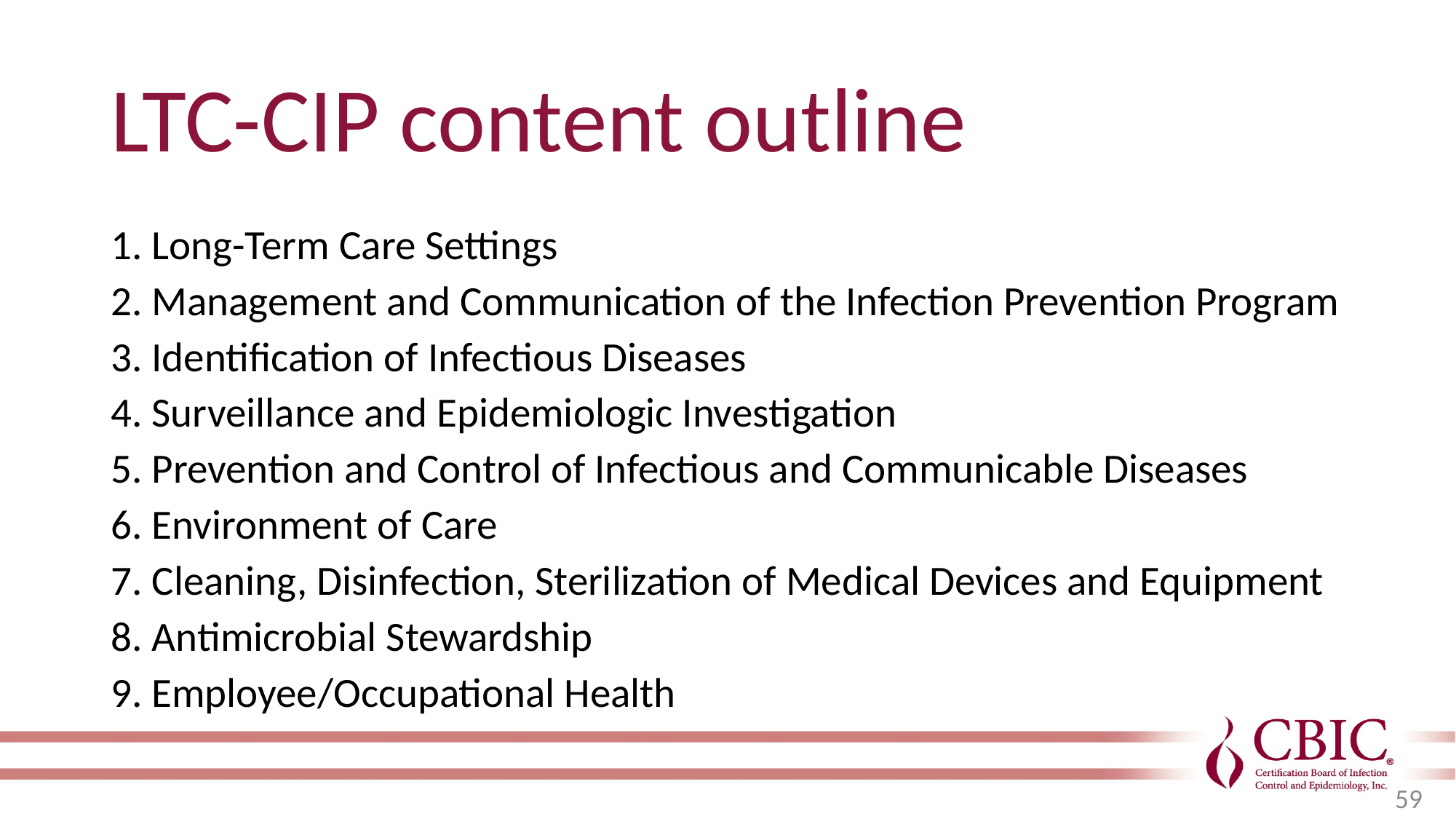

# LTC-CIP content outline
1. Long-Term Care Settings
2. Management and Communication of the Infection Prevention Program
3. Identification of Infectious Diseases
4. Surveillance and Epidemiologic Investigation
5. Prevention and Control of Infectious and Communicable Diseases
6. Environment of Care
7. Cleaning, Disinfection, Sterilization of Medical Devices and Equipment
8. Antimicrobial Stewardship
9. Employee/Occupational Health

59